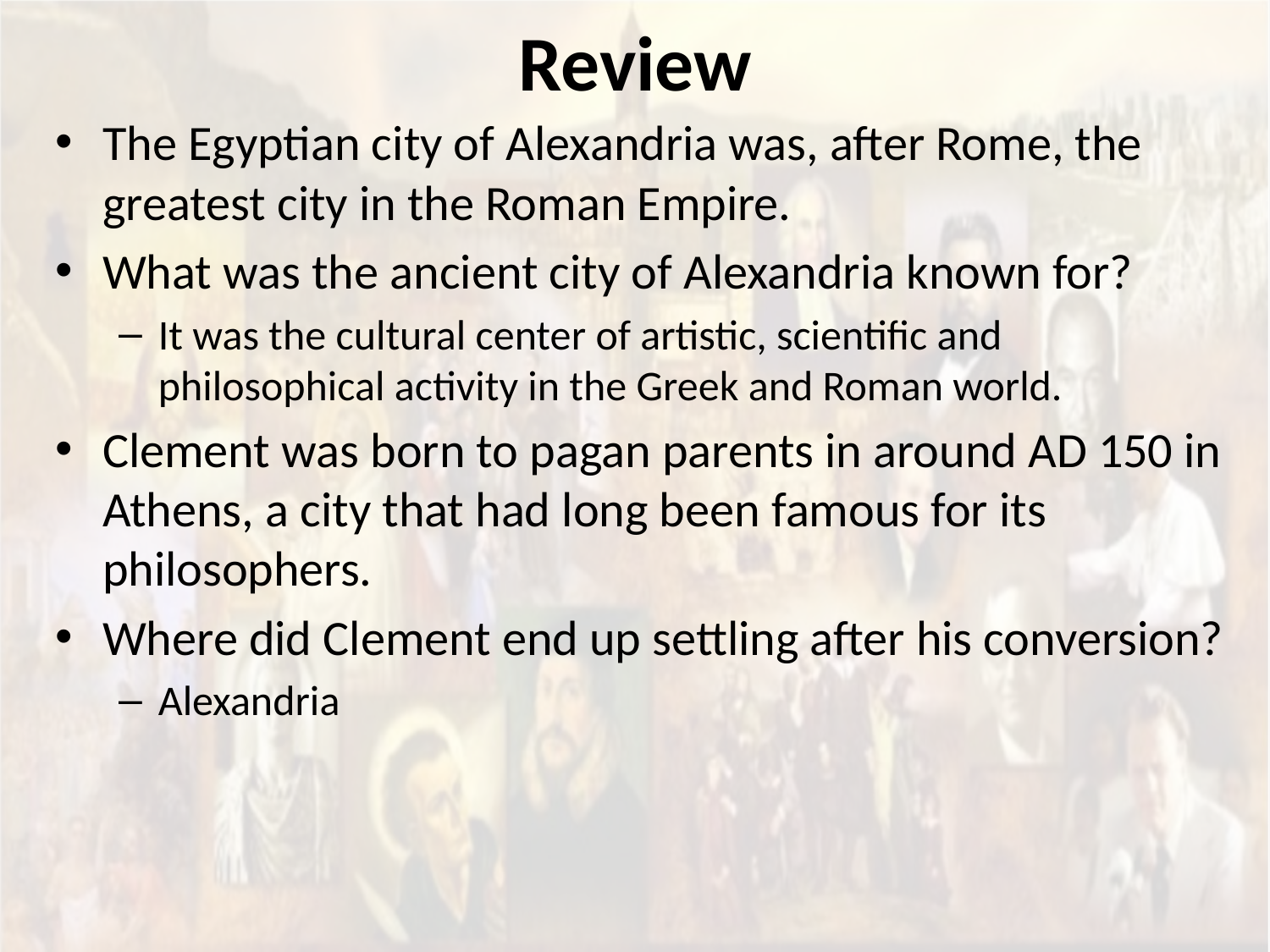

# Review
The Egyptian city of Alexandria was, after Rome, the greatest city in the Roman Empire.
What was the ancient city of Alexandria known for?
It was the cultural center of artistic, scientific and philosophical activity in the Greek and Roman world.
Clement was born to pagan parents in around AD 150 in Athens, a city that had long been famous for its philosophers.
Where did Clement end up settling after his conversion?
Alexandria